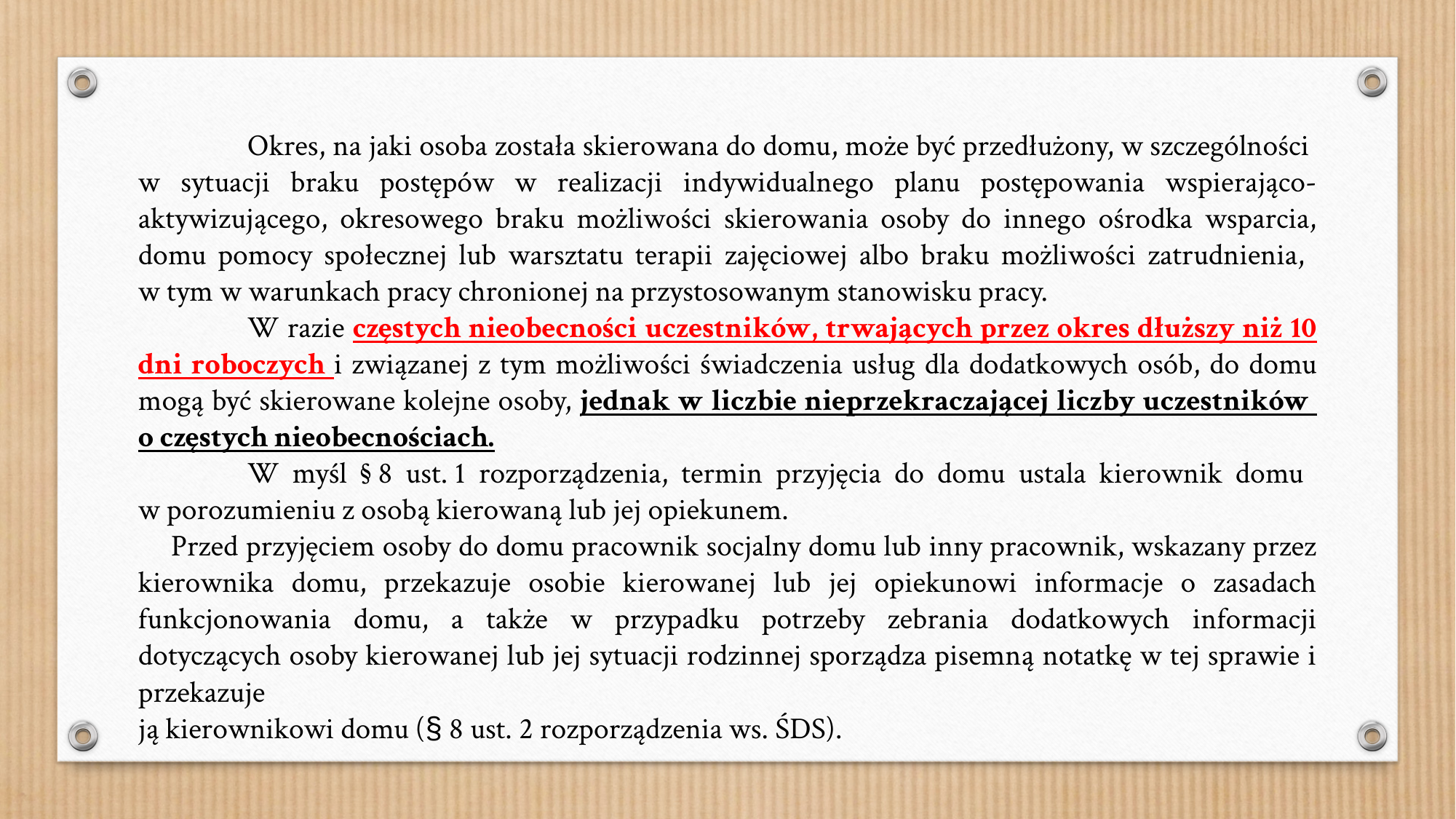

Okres, na jaki osoba została skierowana do domu, może być przedłużony, w szczególności
w sytuacji braku postępów w realizacji indywidualnego planu postępowania wspierająco-aktywizującego, okresowego braku możliwości skierowania osoby do innego ośrodka wsparcia, domu pomocy społecznej lub warsztatu terapii zajęciowej albo braku możliwości zatrudnienia,
w tym w warunkach pracy chronionej na przystosowanym stanowisku pracy.
	W razie częstych nieobecności uczestników, trwających przez okres dłuższy niż 10 dni roboczych i związanej z tym możliwości świadczenia usług dla dodatkowych osób, do domu mogą być skierowane kolejne osoby, jednak w liczbie nieprzekraczającej liczby uczestników
o częstych nieobecnościach.
	W myśl § 8 ust. 1 rozporządzenia, termin przyjęcia do domu ustala kierownik domu
w porozumieniu z osobą kierowaną lub jej opiekunem.
Przed przyjęciem osoby do domu pracownik socjalny domu lub inny pracownik, wskazany przez kierownika domu, przekazuje osobie kierowanej lub jej opiekunowi informacje o zasadach funkcjonowania domu, a także w przypadku potrzeby zebrania dodatkowych informacji dotyczących osoby kierowanej lub jej sytuacji rodzinnej sporządza pisemną notatkę w tej sprawie i przekazuje
ją kierownikowi domu (§ 8 ust. 2 rozporządzenia ws. ŚDS).